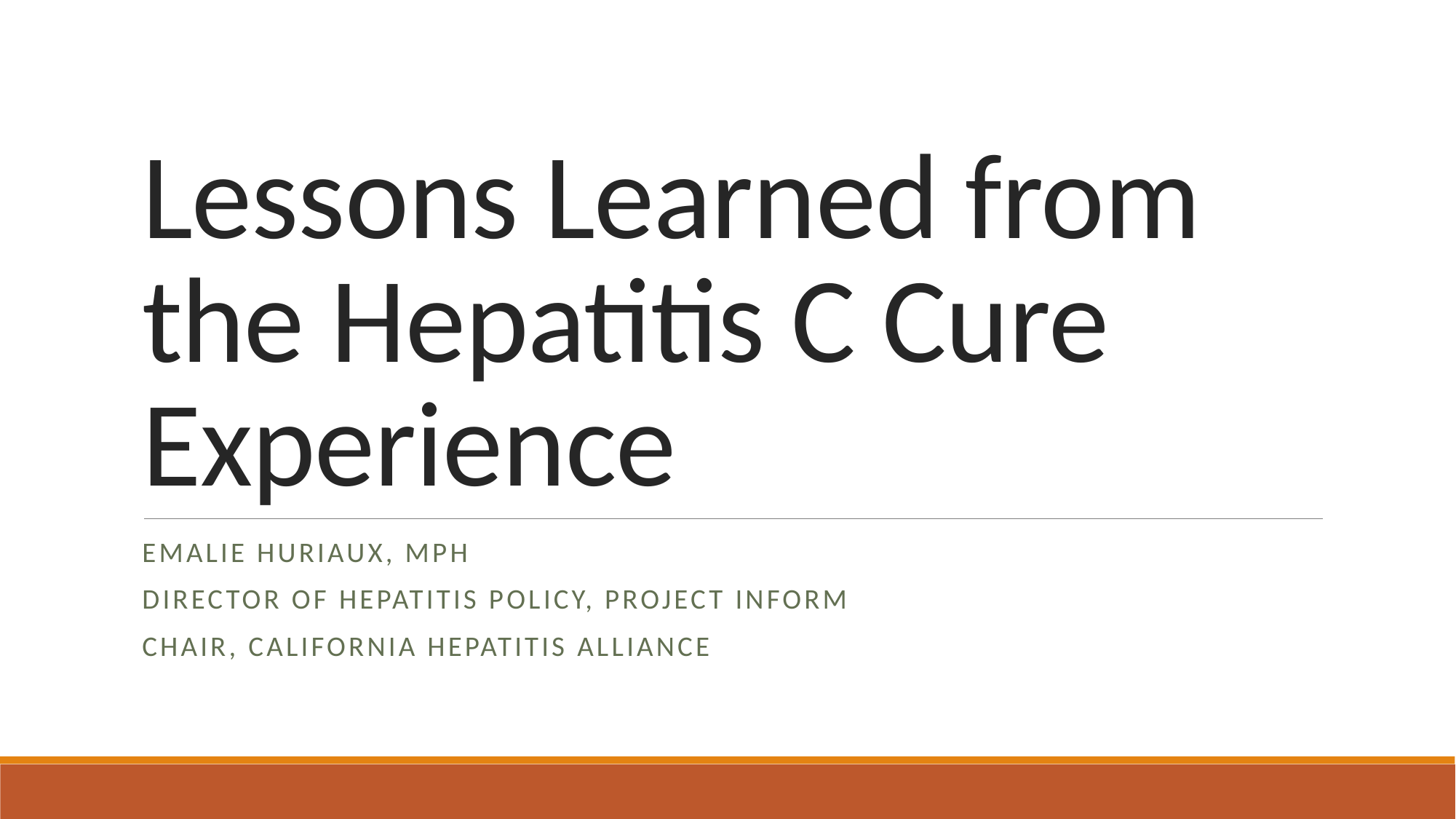

# Lessons Learned from the Hepatitis C Cure Experience
Emalie Huriaux, MPH
Director of Hepatitis Policy, Project Inform
Chair, California Hepatitis Alliance